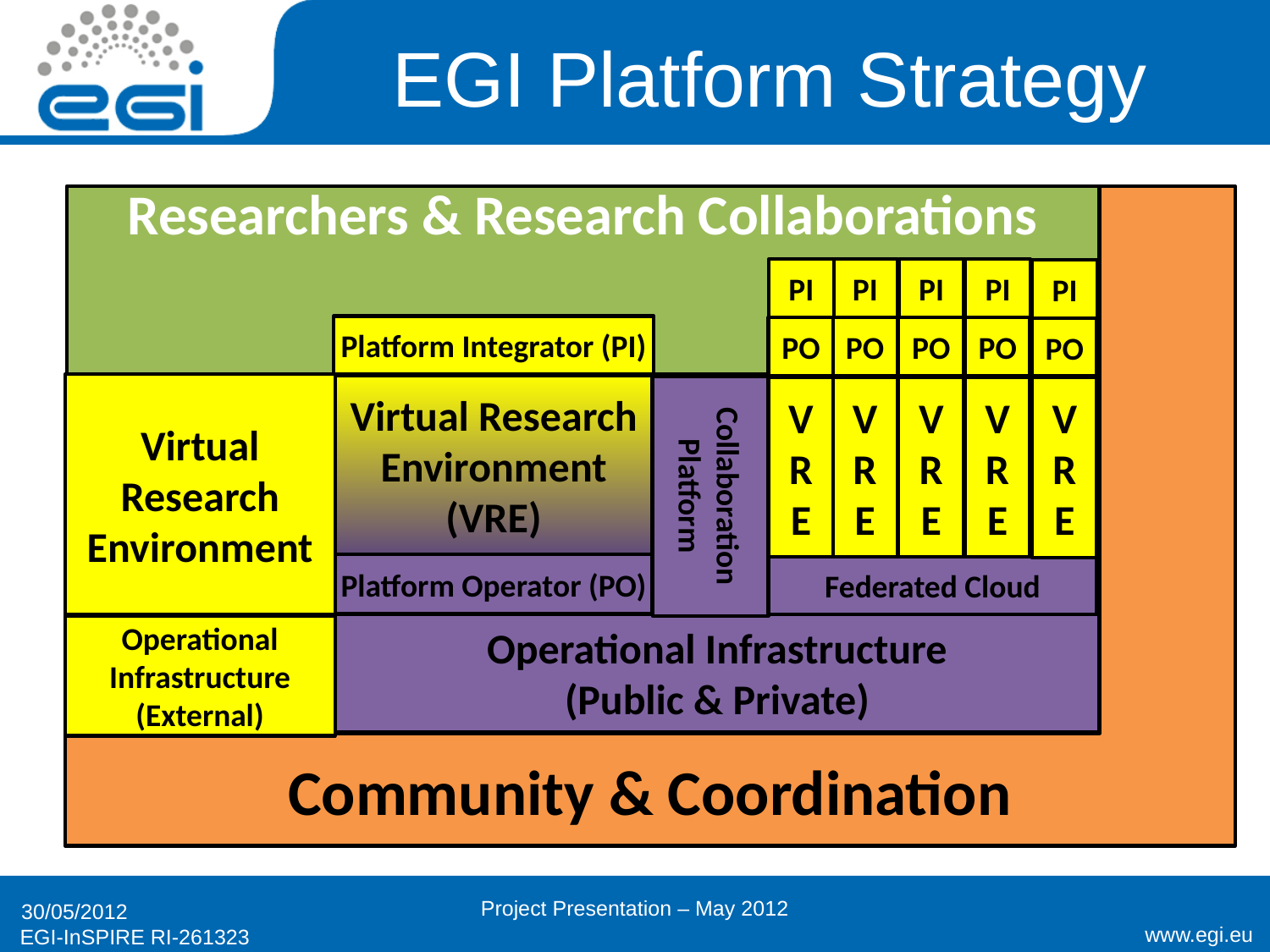

Community & Coordination
# EGI Platform Strategy
Researchers & Research Collaborations

PI
PI
PI
PI
PI
Platform Integrator (PI)
PO
PO
PO
PO
PO
Virtual Research Environment
Virtual Research Environment (VRE)
VRE
VRE
VRE
VRE
VRE
Collaboration Platform
Platform Operator (PO)
Federated Cloud
Operational Infrastructure
(Public & Private)
Operational Infrastructure
(External)
Project Presentation – May 2012
30/05/2012